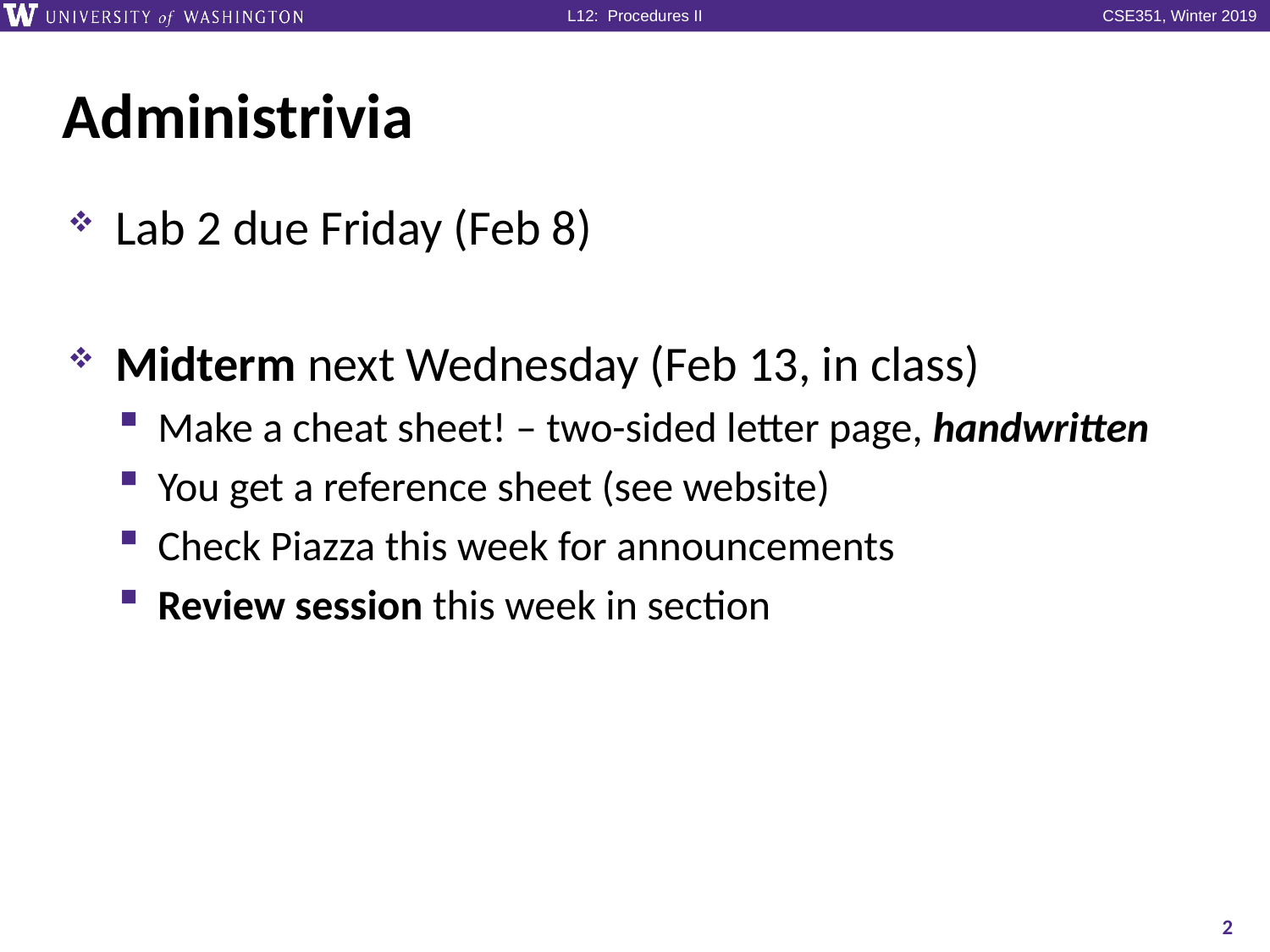

# Administrivia
Lab 2 due Friday (Feb 8)

Midterm next Wednesday (Feb 13, in class)
Make a cheat sheet! – two-sided letter page, handwritten
You get a reference sheet (see website)
Check Piazza this week for announcements
Review session this week in section

2